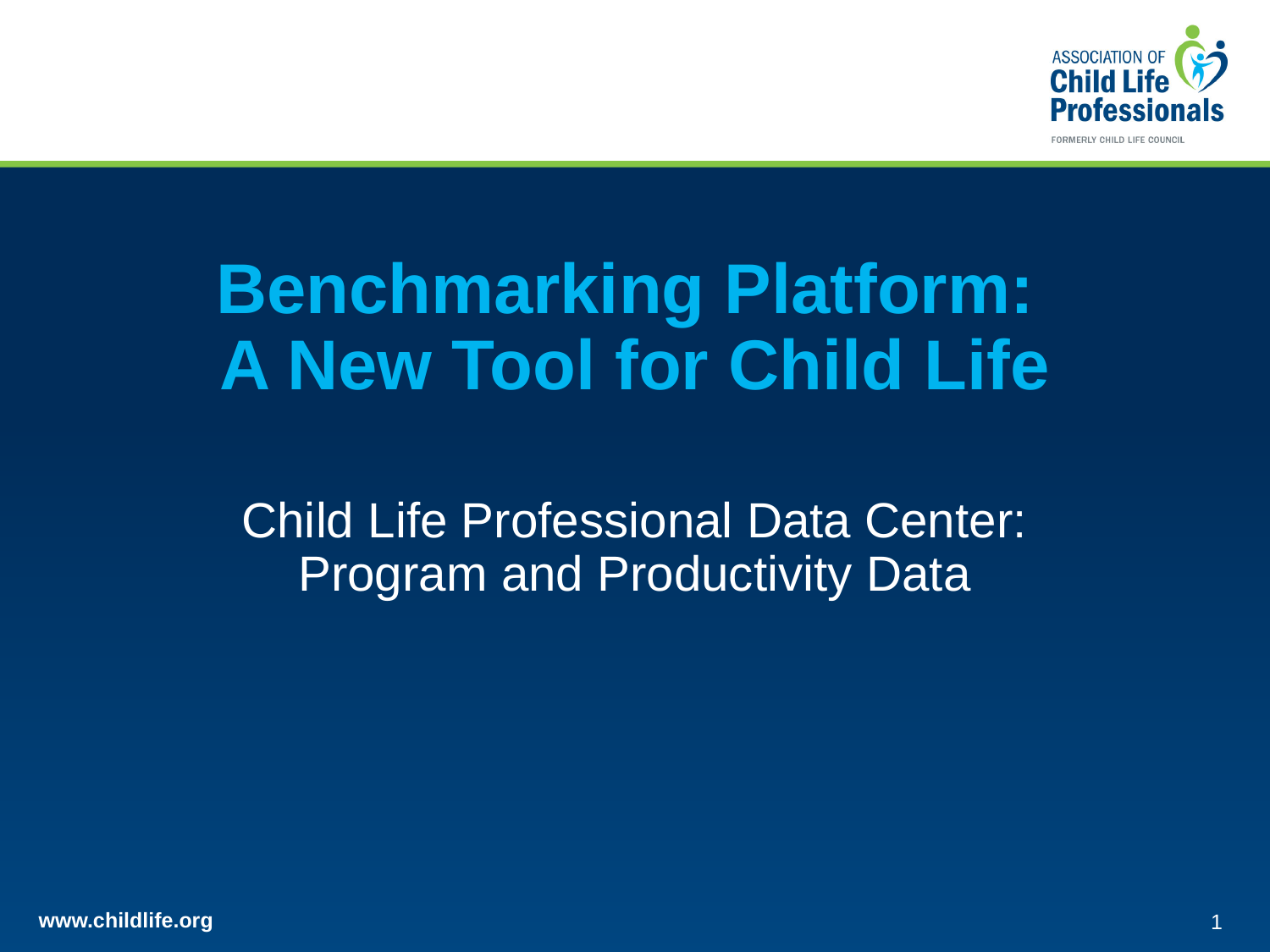

# Benchmarking Platform: A New Tool for Child Life
Child Life Professional Data Center:
Program and Productivity Data